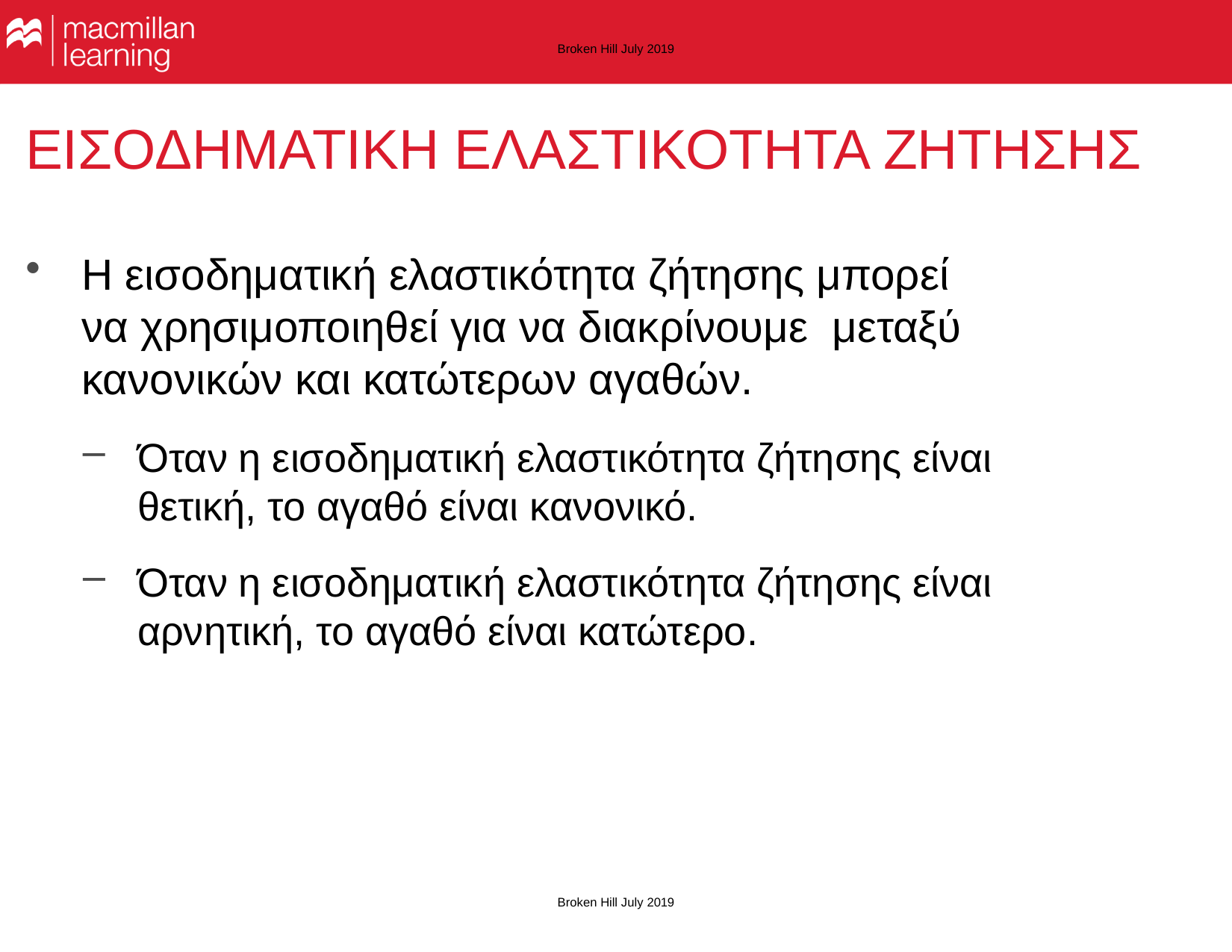

Broken Hill July 2019
# ΕΙΣΟΔΗΜΑΤΙΚΗ ΕΛΑΣΤΙΚΟΤΗΤΑ ΖΗΤΗΣΗΣ
Η εισοδηματική ελαστικότητα ζήτησης μπορεί να χρησιμοποιηθεί για να διακρίνουμε  μεταξύ κανονικών και κατώτερων αγαθών.
Όταν η εισοδηματική ελαστικότητα ζήτησης είναι θετική, το αγαθό είναι κανονικό.
Όταν η εισοδηματική ελαστικότητα ζήτησης είναι αρνητική, το αγαθό είναι κατώτερο.
Broken Hill July 2019